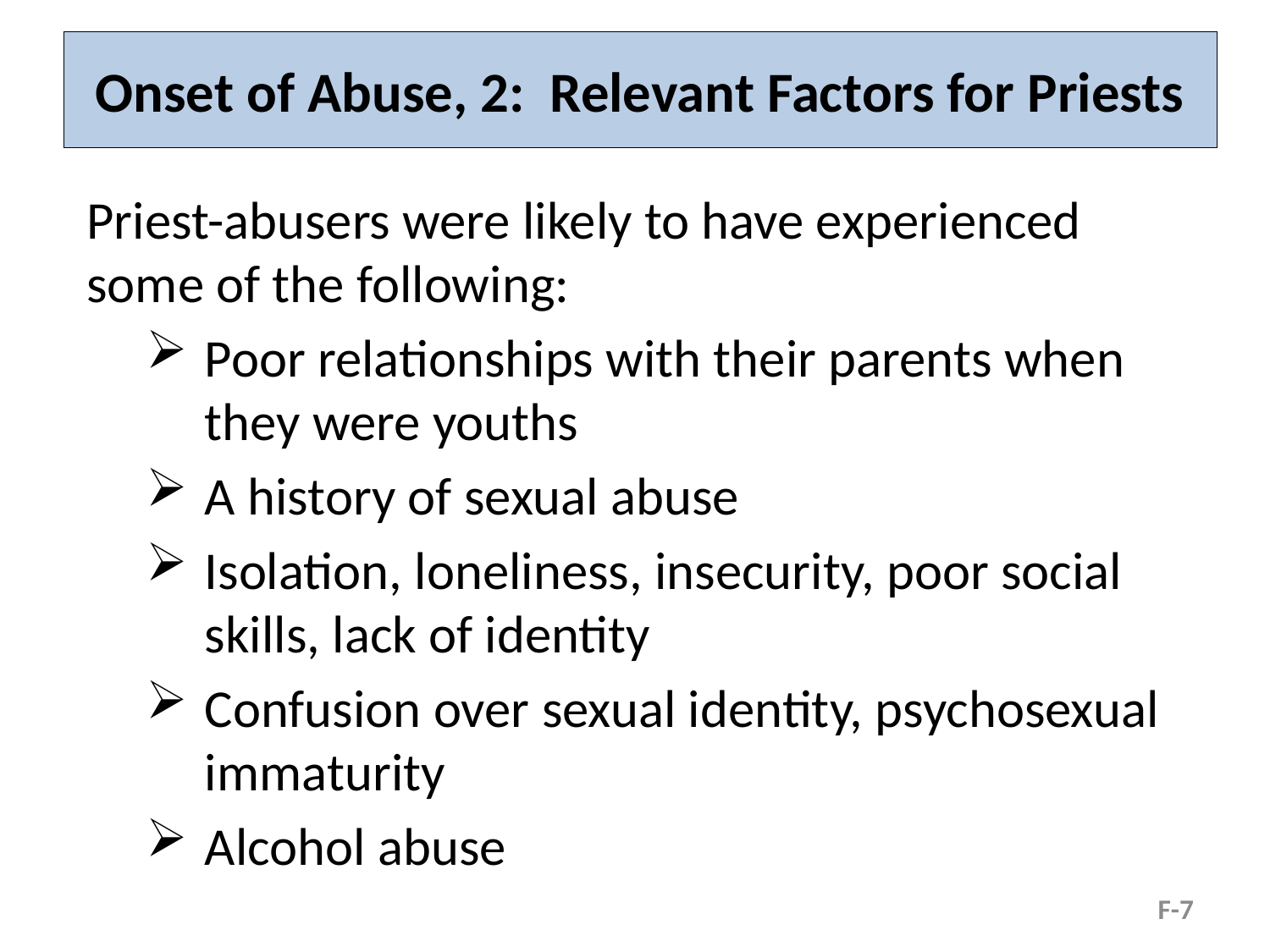

# Onset of Abuse, 2:  Relevant Factors for Priests
Priest-abusers were likely to have experienced some of the following:
Poor relationships with their parents when they were youths
A history of sexual abuse
Isolation, loneliness, insecurity, poor social skills, lack of identity
Confusion over sexual identity, psychosexual immaturity
Alcohol abuse

F-7